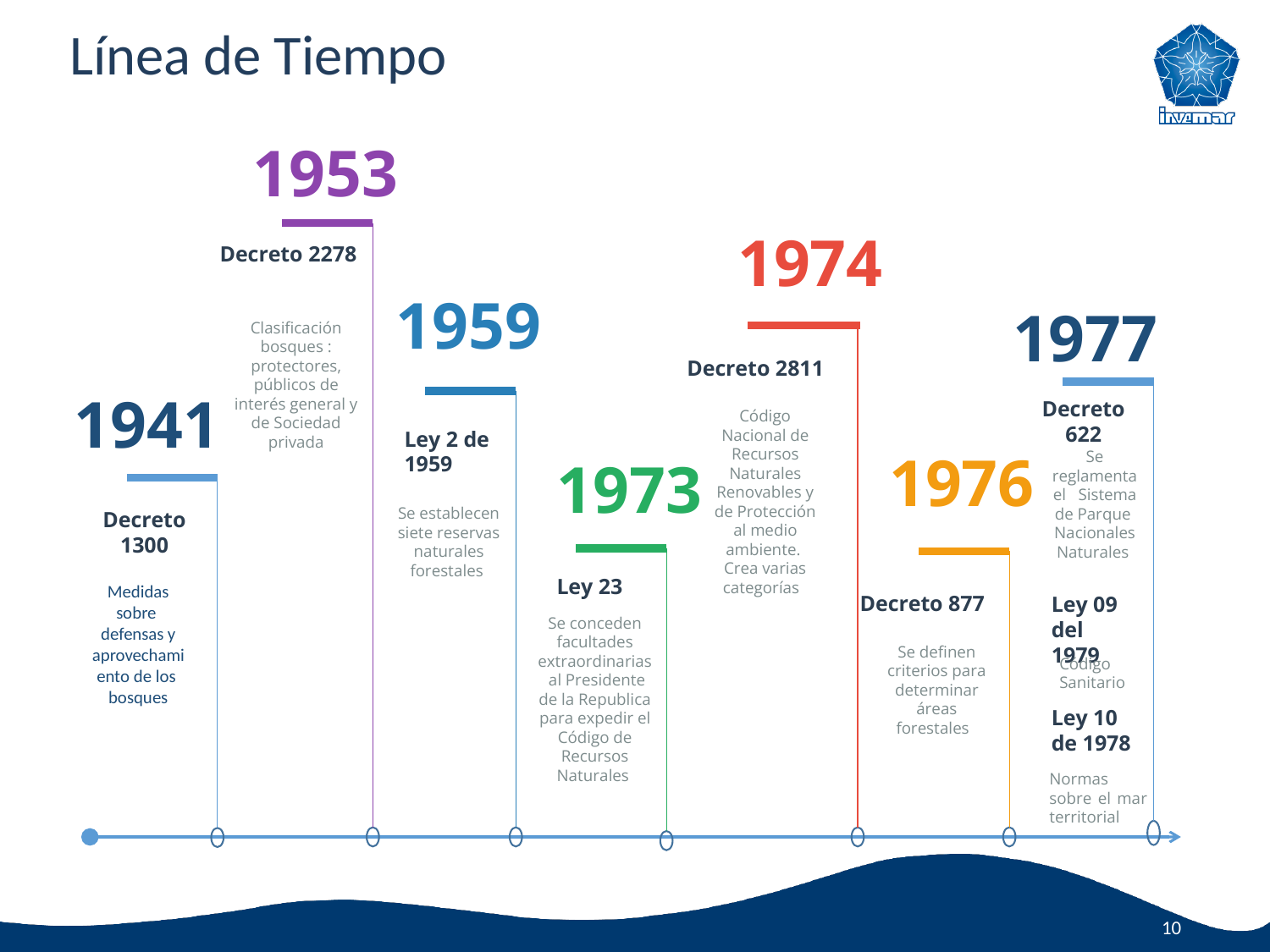

# Línea de Tiempo
1953
1974

Decreto 2278
Clasificación bosques : protectores, públicos de interés general y de Sociedad privada
1977
1959

Decreto 2811
Código Nacional de Recursos Naturales Renovables y de Protección al medio ambiente.
Crea varias categorías
1941

Decreto 622
Se reglamenta el   Sistema de Parque  Nacionales Naturales

Ley 2 de 1959
Se establecen siete reservas naturales forestales
1976
1973

Decreto 1300
Medidas sobre  defensas y aprovechamiento de los  bosques

Ley 23
Se conceden facultades extraordinarias  al Presidente de la Republica para expedir el Código de Recursos Naturales
Decreto 877
Se definen criterios para determinar áreas forestales
Ley 09 del 1979
Código Sanitario
Ley 10 de 1978
Normas sobre el mar territorial
10